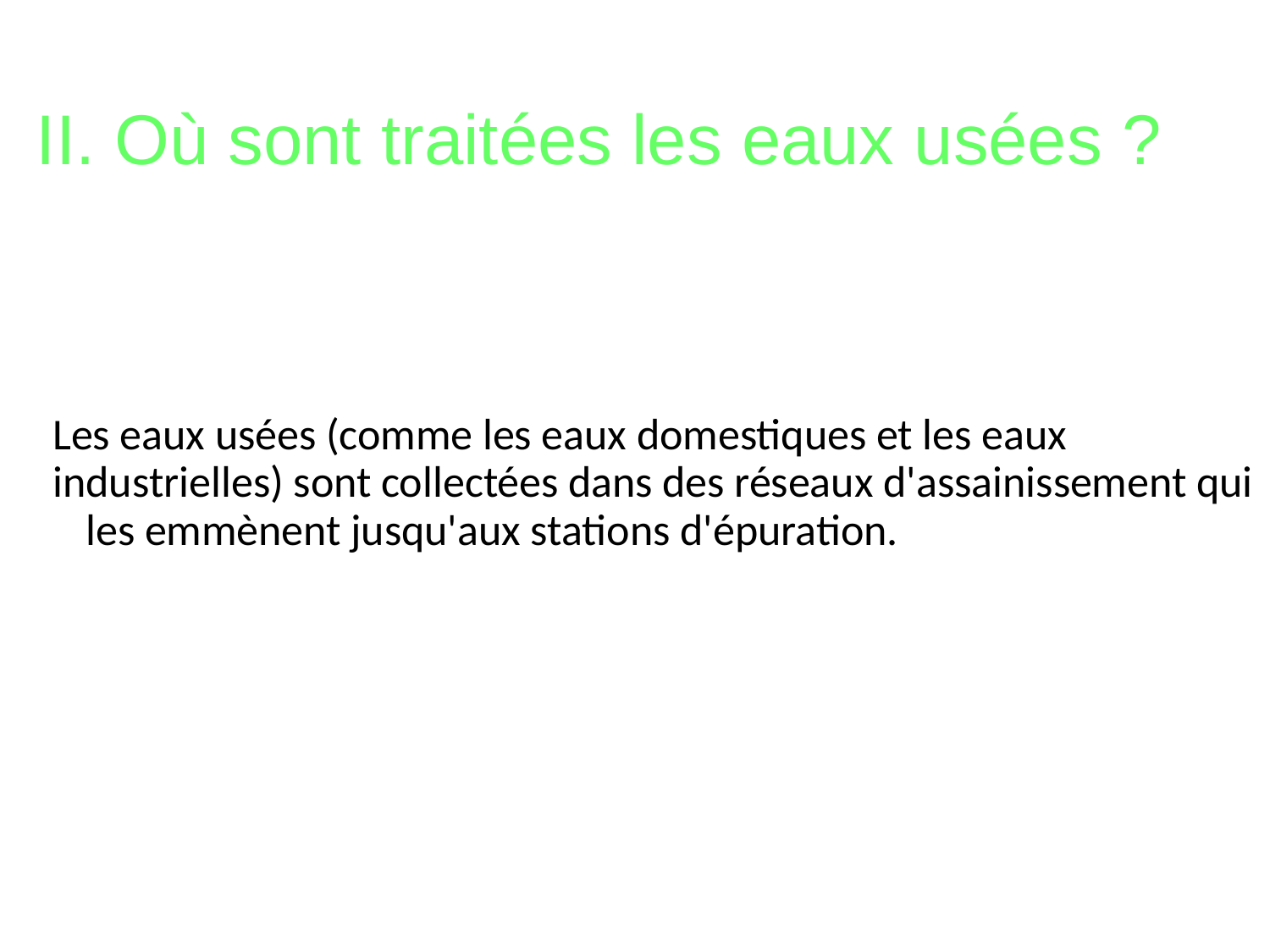

# II. Où sont traitées les eaux usées ?
Les eaux usées (comme les eaux domestiques et les eaux
industrielles) sont collectées dans des réseaux d'assainissement qui les emmènent jusqu'aux stations d'épuration.